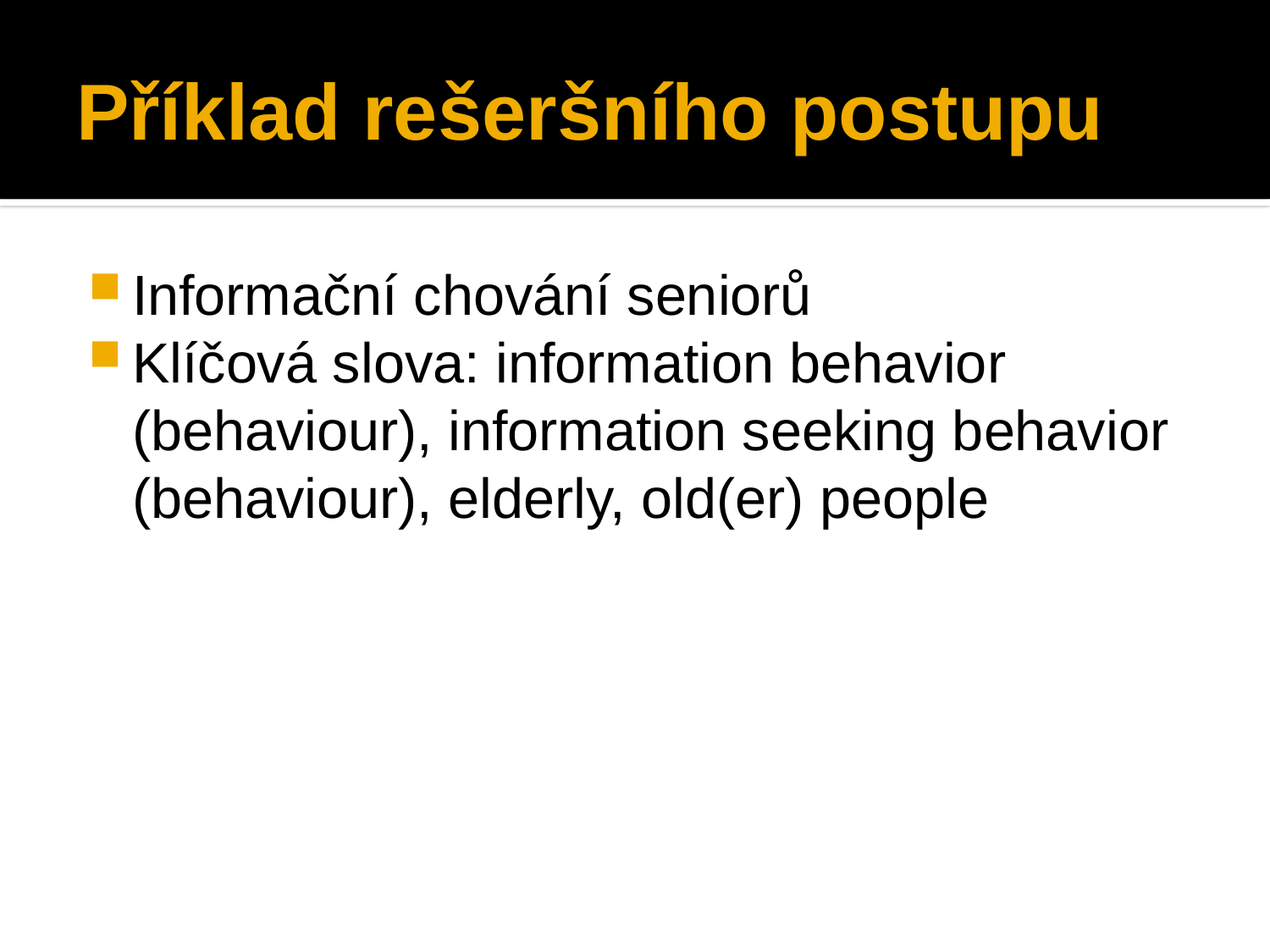

# Příklad rešeršního postupu
Informační chování seniorů
Klíčová slova: information behavior (behaviour), information seeking behavior (behaviour), elderly, old(er) people